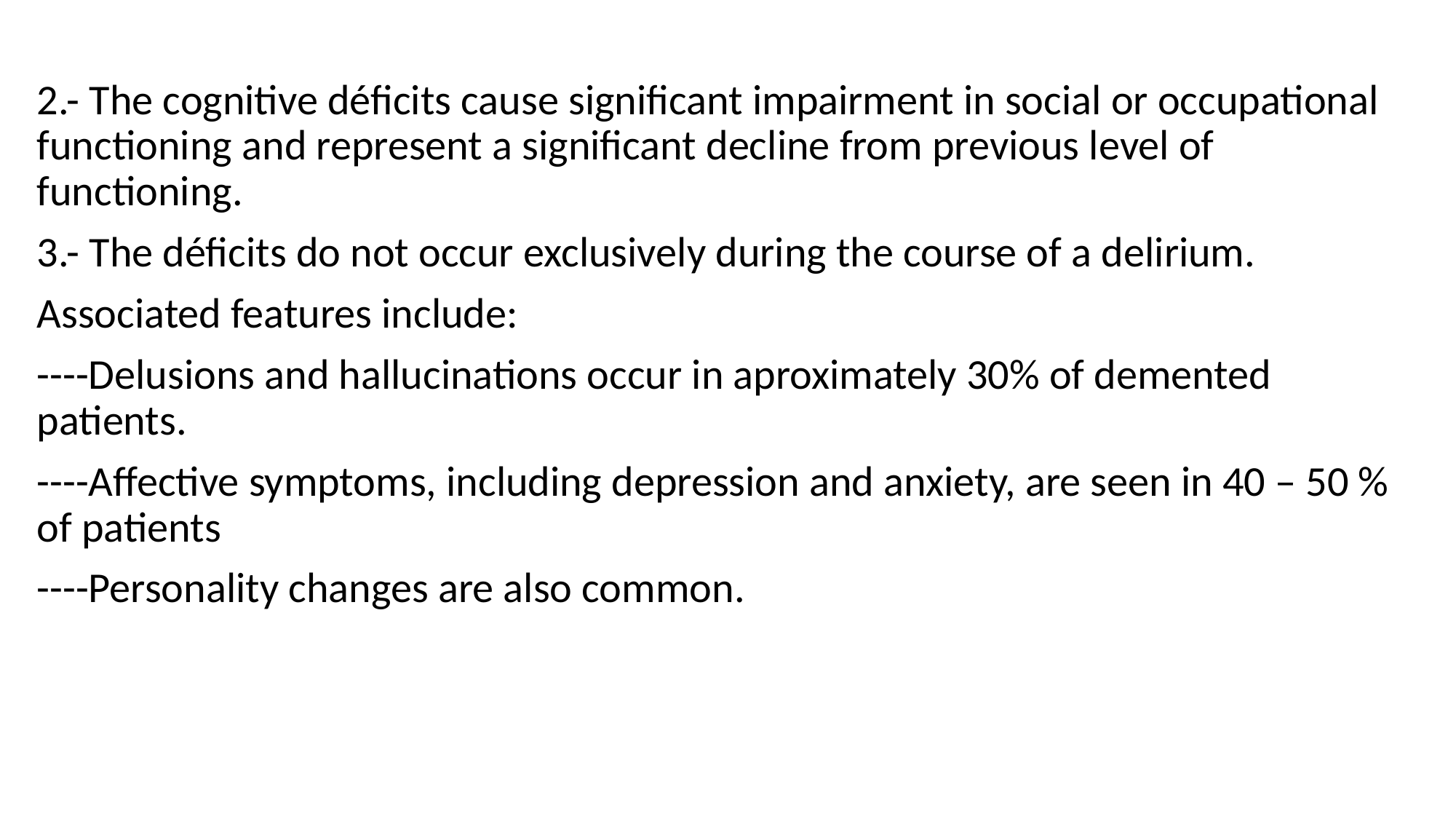

#
2.- The cognitive déficits cause significant impairment in social or occupational functioning and represent a significant decline from previous level of functioning.
3.- The déficits do not occur exclusively during the course of a delirium.
Associated features include:
----Delusions and hallucinations occur in aproximately 30% of demented patients.
----Affective symptoms, including depression and anxiety, are seen in 40 – 50 % of patients
----Personality changes are also common.